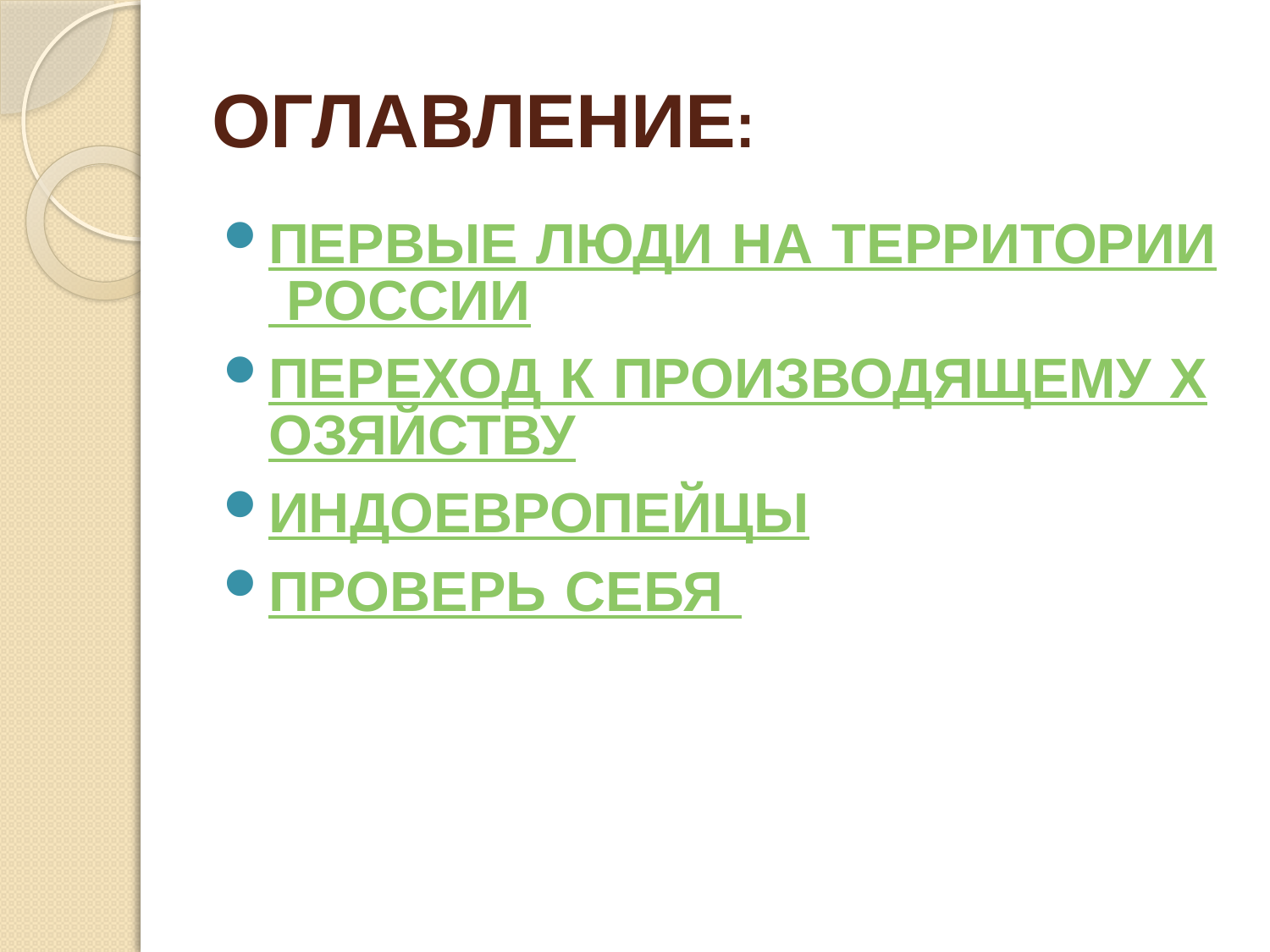

# ОГЛАВЛЕНИЕ:
ПЕРВЫЕ ЛЮДИ НА ТЕРРИТОРИИ РОССИИ
ПЕРЕХОД К ПРОИЗВОДЯЩЕМУ ХОЗЯЙСТВУ
ИНДОЕВРОПЕЙЦЫ
ПРОВЕРЬ СЕБЯ